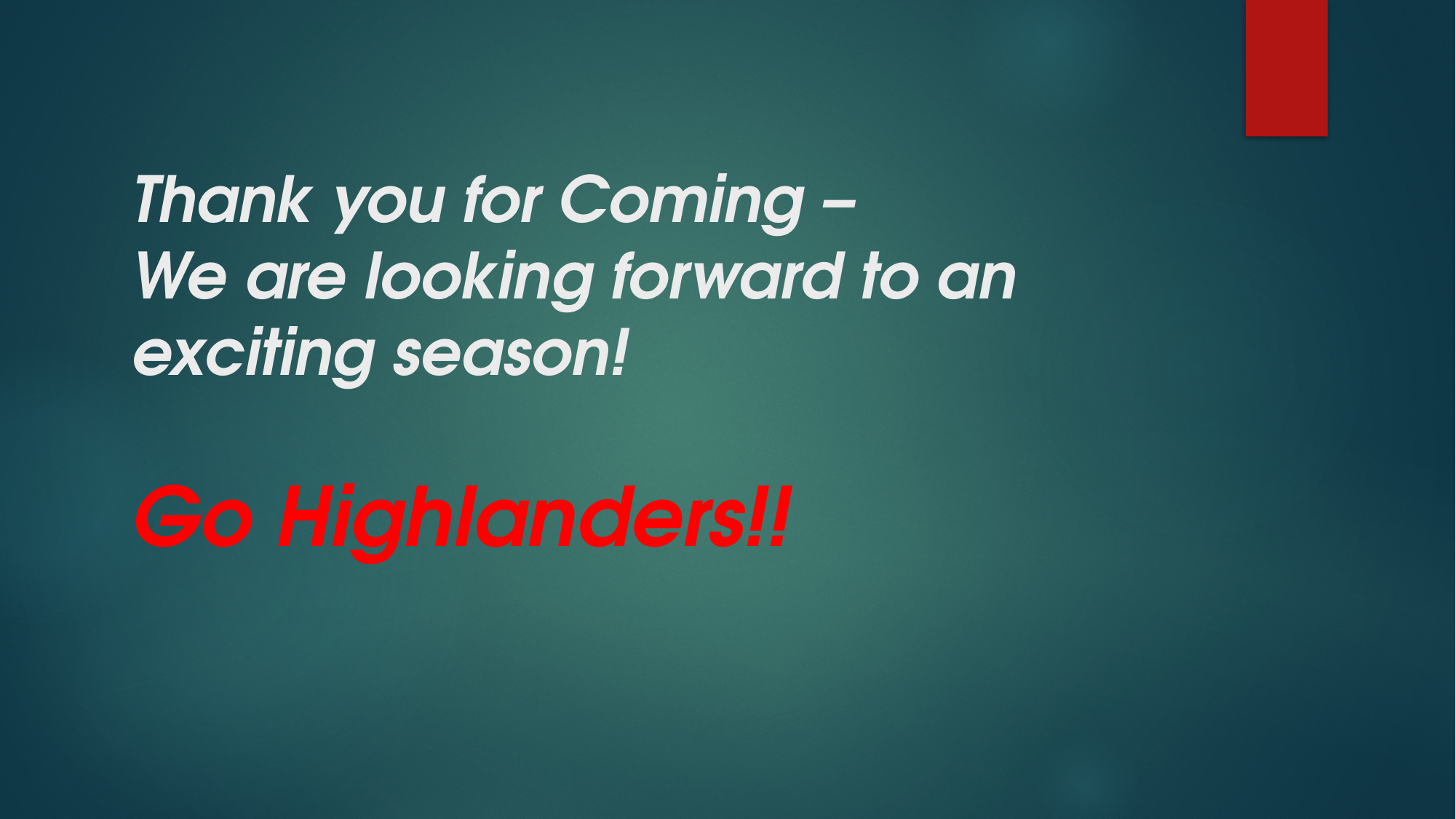

# Thank you for Coming – We are looking forward to an exciting season! Go Highlanders!!